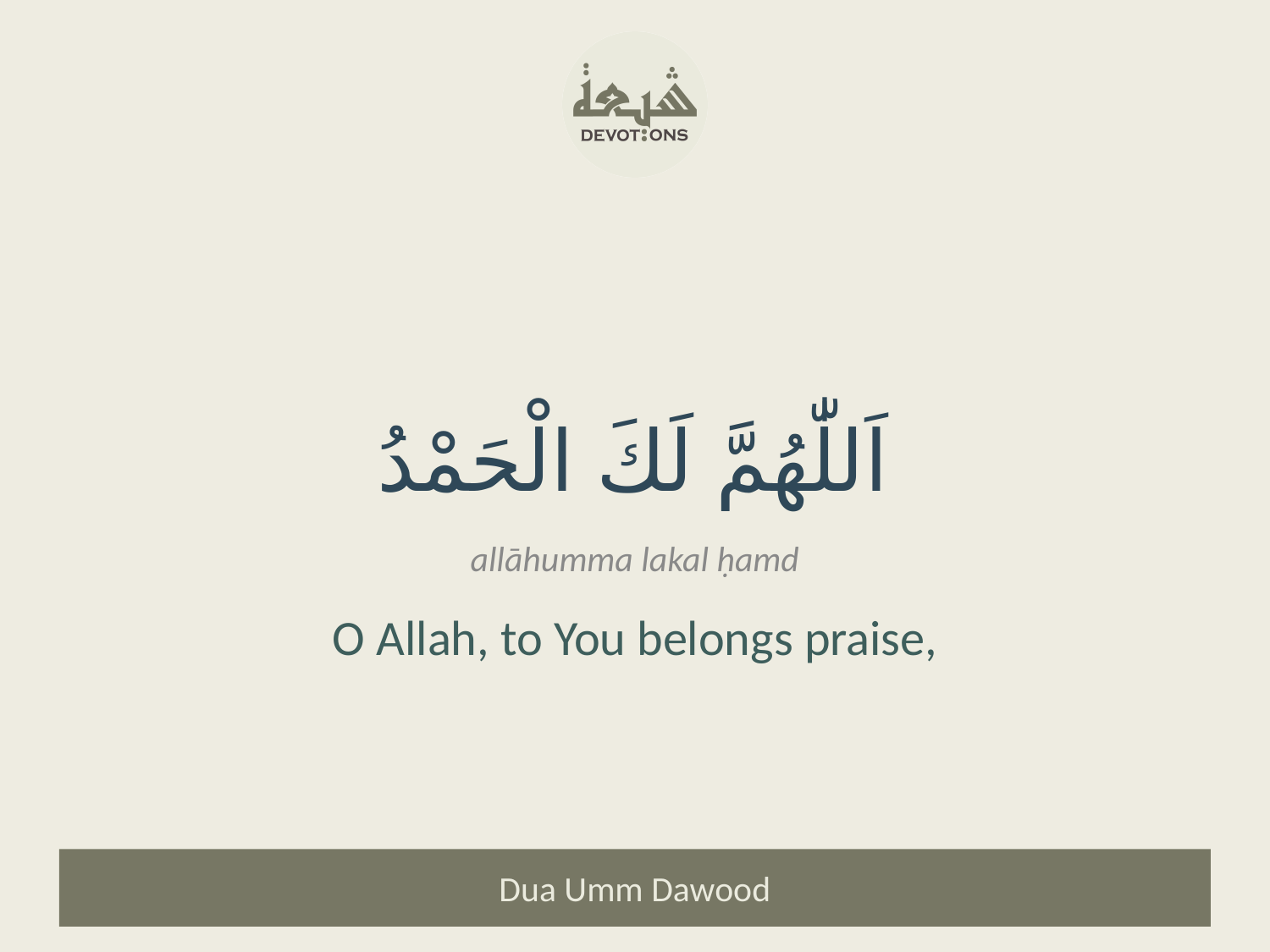

اَللّٰهُمَّ لَكَ الْحَمْدُ
allāhumma lakal ḥamd
O Allah, to You belongs praise,
Dua Umm Dawood